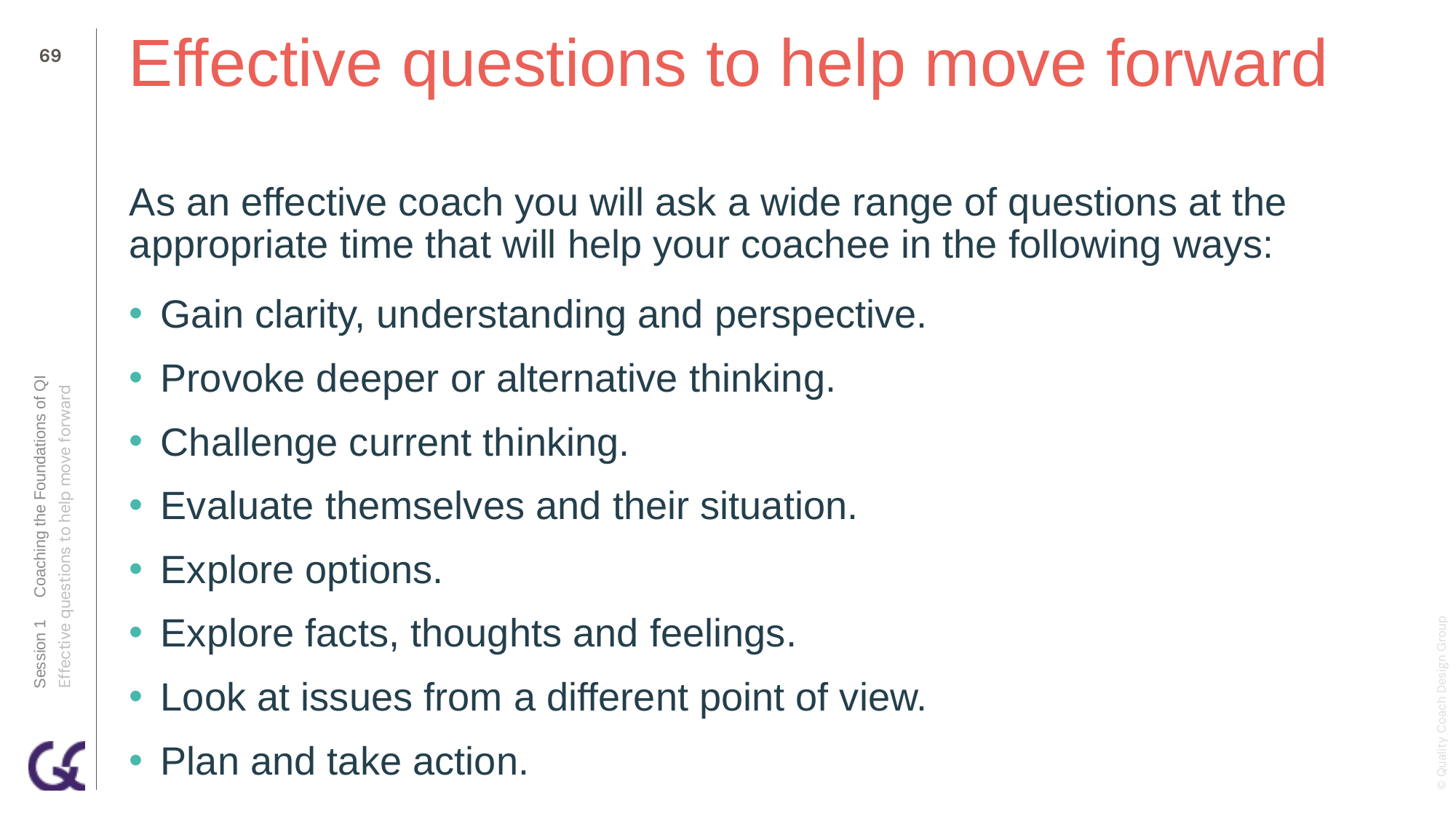

69
# Effective questions to help move forward
As an effective coach you will ask a wide range of questions at the appropriate time that will help your coachee in the following ways:
Gain clarity, understanding and perspective.
Provoke deeper or alternative thinking.
Challenge current thinking.
Evaluate themselves and their situation.
Explore options.
Explore facts, thoughts and feelings.
Look at issues from a different point of view.
Plan and take action.
Session 1     Coaching the Foundations of QI
Effective questions to help move forward